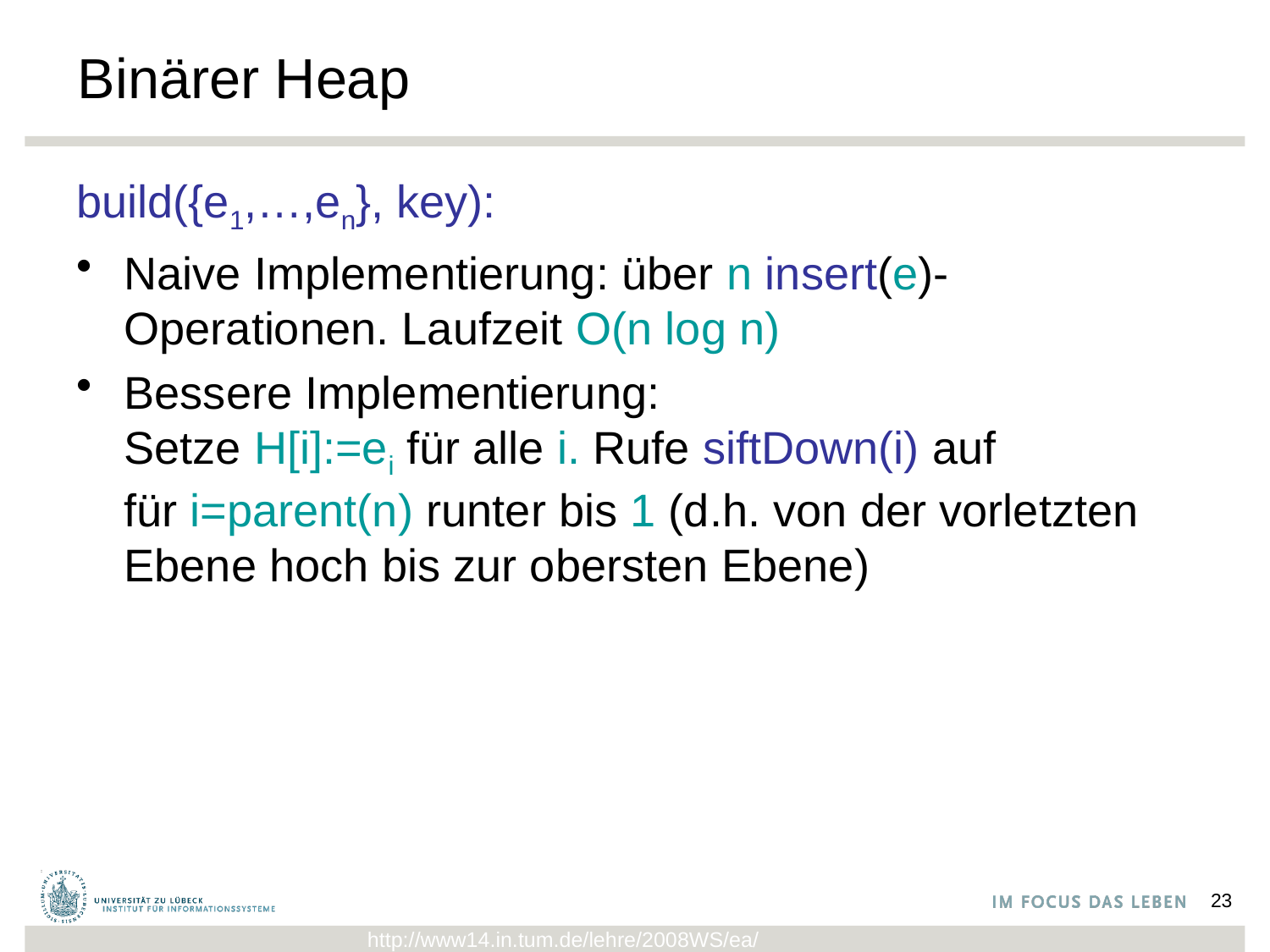

# Binärer Heap
build({e1,…,en}, key):
Naive Implementierung: über n insert(e)-Operationen. Laufzeit O(n log n)
Bessere Implementierung:
Setze H[i]:=ei für alle i. Rufe siftDown(i) auf
für i=parent(n) runter bis 1 (d.h. von der vorletzten Ebene hoch bis zur obersten Ebene)
23
http://www14.in.tum.de/lehre/2008WS/ea/index.html.de